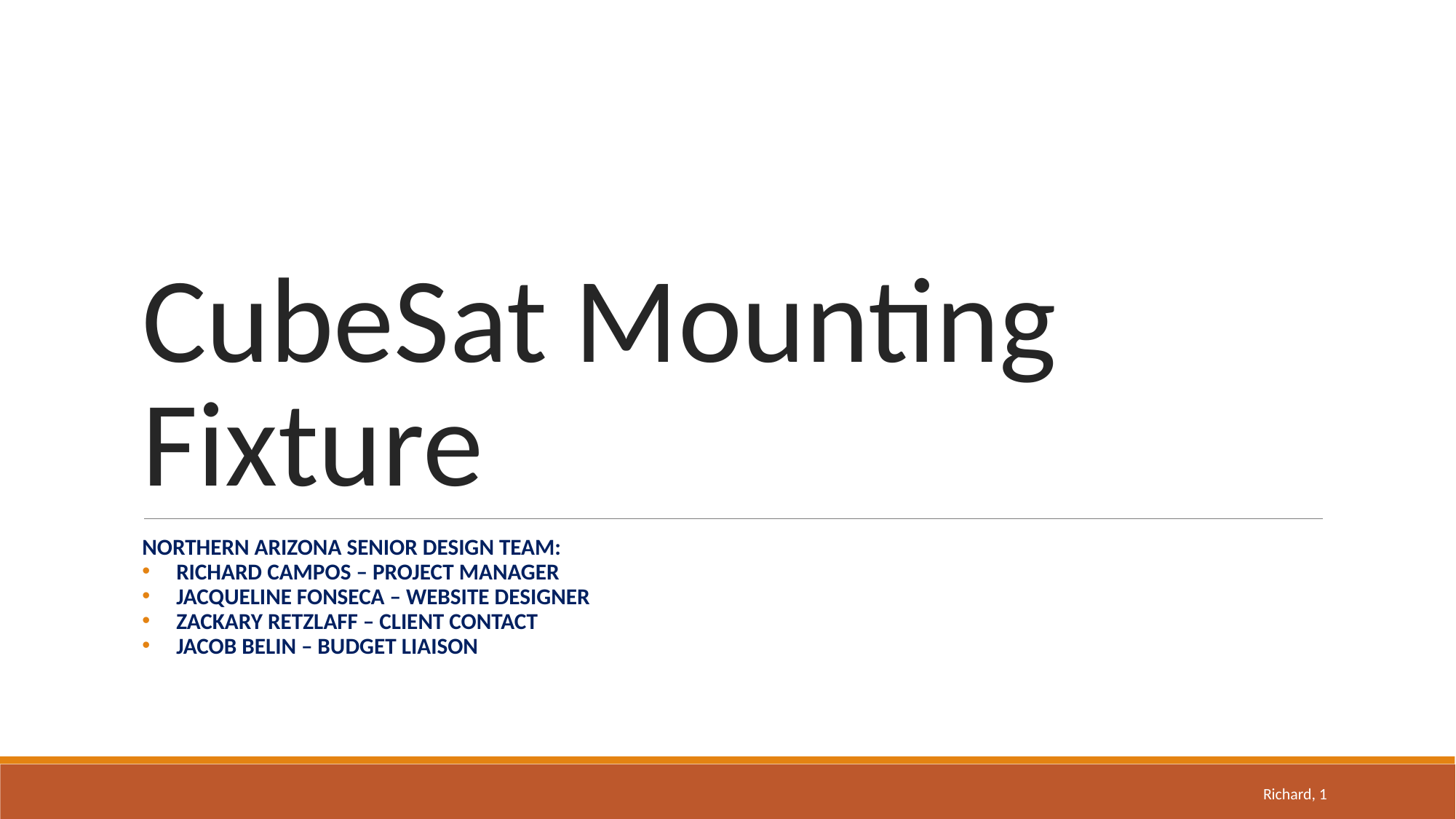

# CubeSat Mounting Fixture
NORTHERN ARIZONA SENIOR DESIGN TEAM:
RICHARD CAMPOS – PROJECT MANAGER
JACQUELINE FONSECA – WEBSITE DESIGNER
ZACKARY RETZLAFF – CLIENT CONTACT
JACOB BELIN – BUDGET LIAISON
Richard, 1